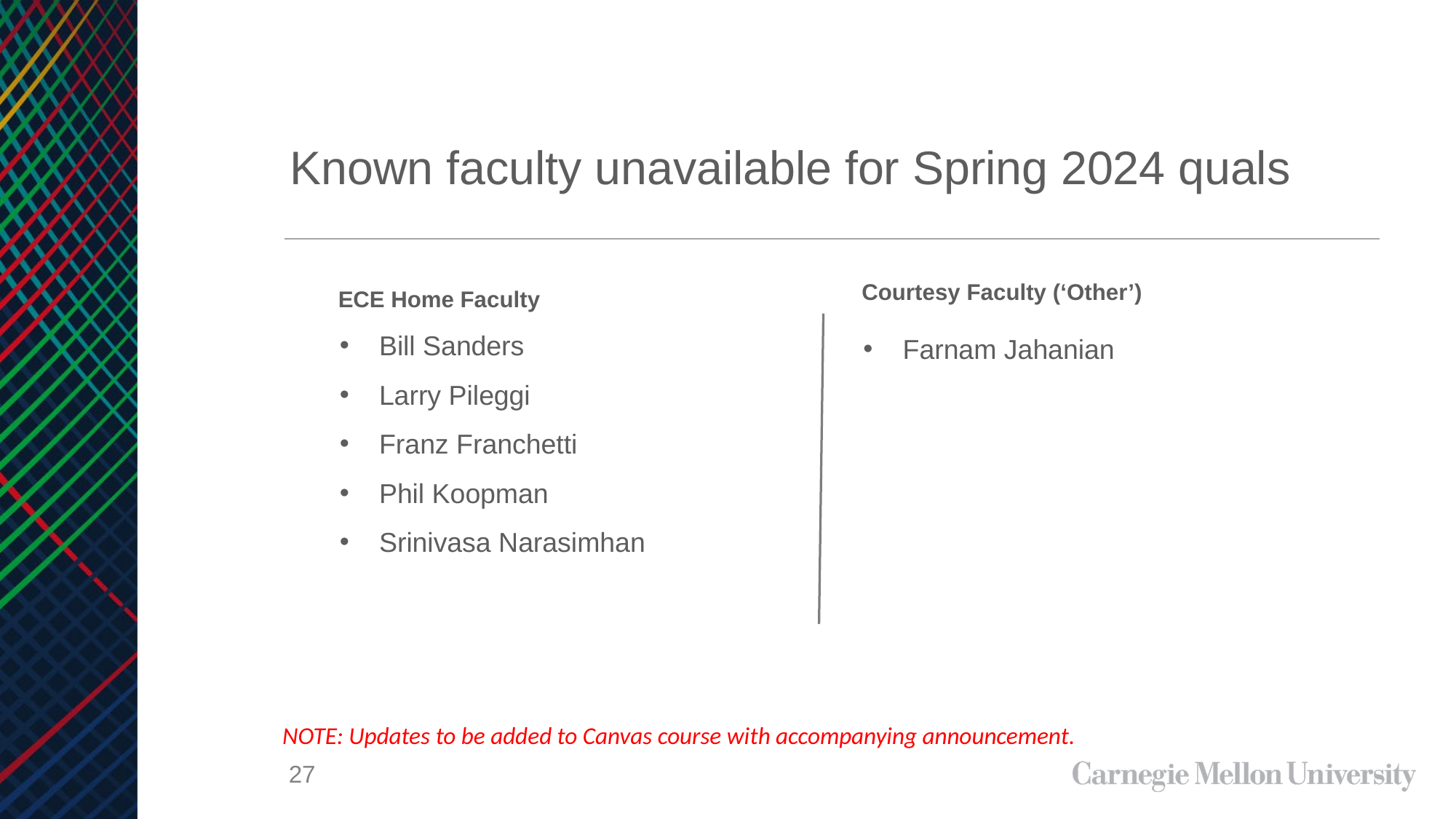

# Known faculty unavailable for Spring 2024 quals
ECE Home Faculty
Bill Sanders
Larry Pileggi
Franz Franchetti
Phil Koopman
Srinivasa Narasimhan

Courtesy Faculty (‘Other’)

Farnam Jahanian

NOTE: Updates to be added to Canvas course with accompanying announcement.
27